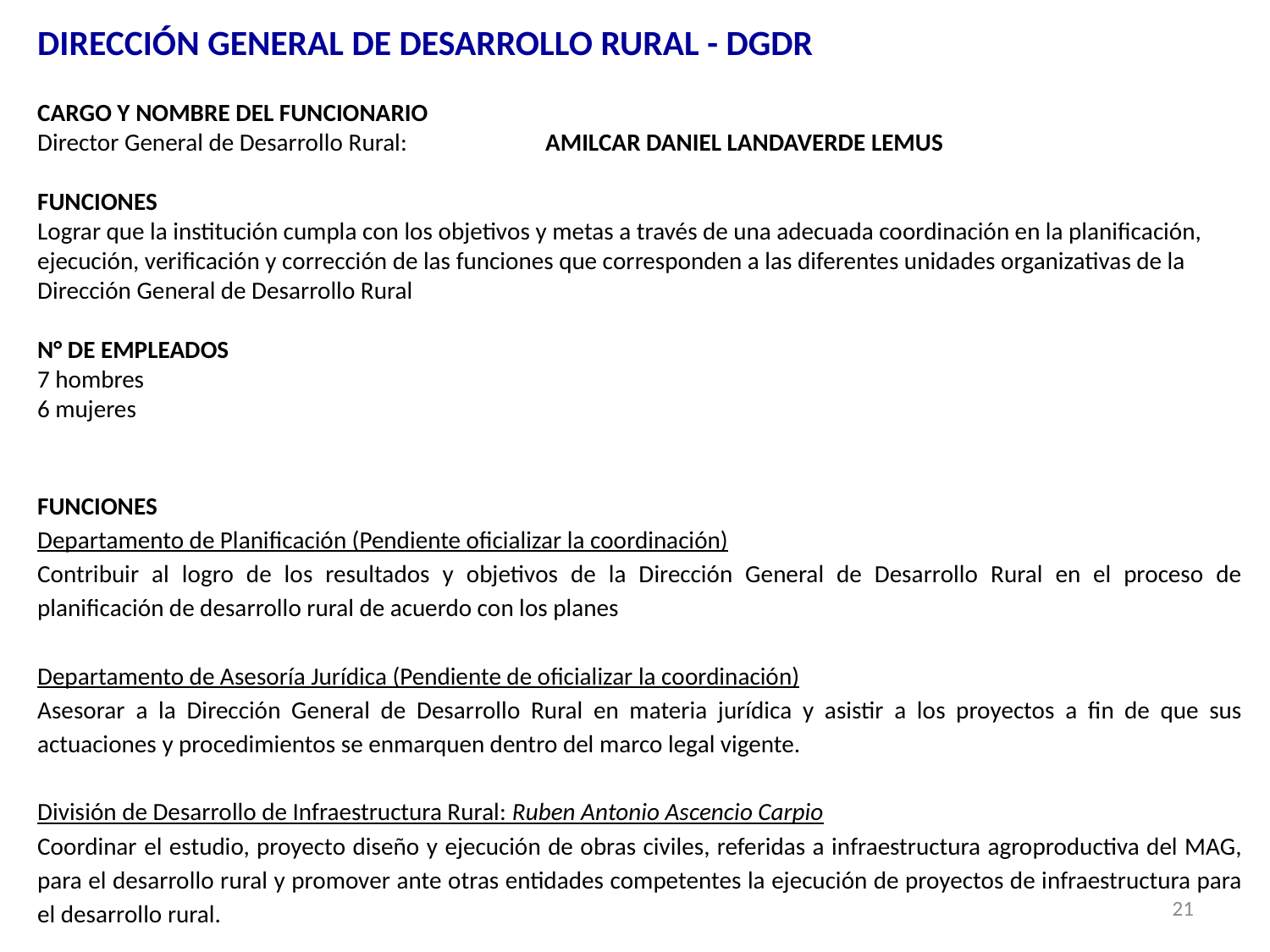

DIRECCIÓN GENERAL DE DESARROLLO RURAL - DGDR

CARGO Y NOMBRE DEL FUNCIONARIO
Director General de Desarrollo Rural:		AMILCAR DANIEL LANDAVERDE LEMUS

FUNCIONES
Lograr que la institución cumpla con los objetivos y metas a través de una adecuada coordinación en la planificación, ejecución, verificación y corrección de las funciones que corresponden a las diferentes unidades organizativas de la Dirección General de Desarrollo Rural
N° DE EMPLEADOS
7 hombres
6 mujeres

FUNCIONES
Departamento de Planificación (Pendiente oficializar la coordinación)
Contribuir al logro de los resultados y objetivos de la Dirección General de Desarrollo Rural en el proceso de planificación de desarrollo rural de acuerdo con los planes

Departamento de Asesoría Jurídica (Pendiente de oficializar la coordinación)
Asesorar a la Dirección General de Desarrollo Rural en materia jurídica y asistir a los proyectos a fin de que sus actuaciones y procedimientos se enmarquen dentro del marco legal vigente.

División de Desarrollo de Infraestructura Rural: Ruben Antonio Ascencio Carpio
Coordinar el estudio, proyecto diseño y ejecución de obras civiles, referidas a infraestructura agroproductiva del MAG, para el desarrollo rural y promover ante otras entidades competentes la ejecución de proyectos de infraestructura para el desarrollo rural.
21